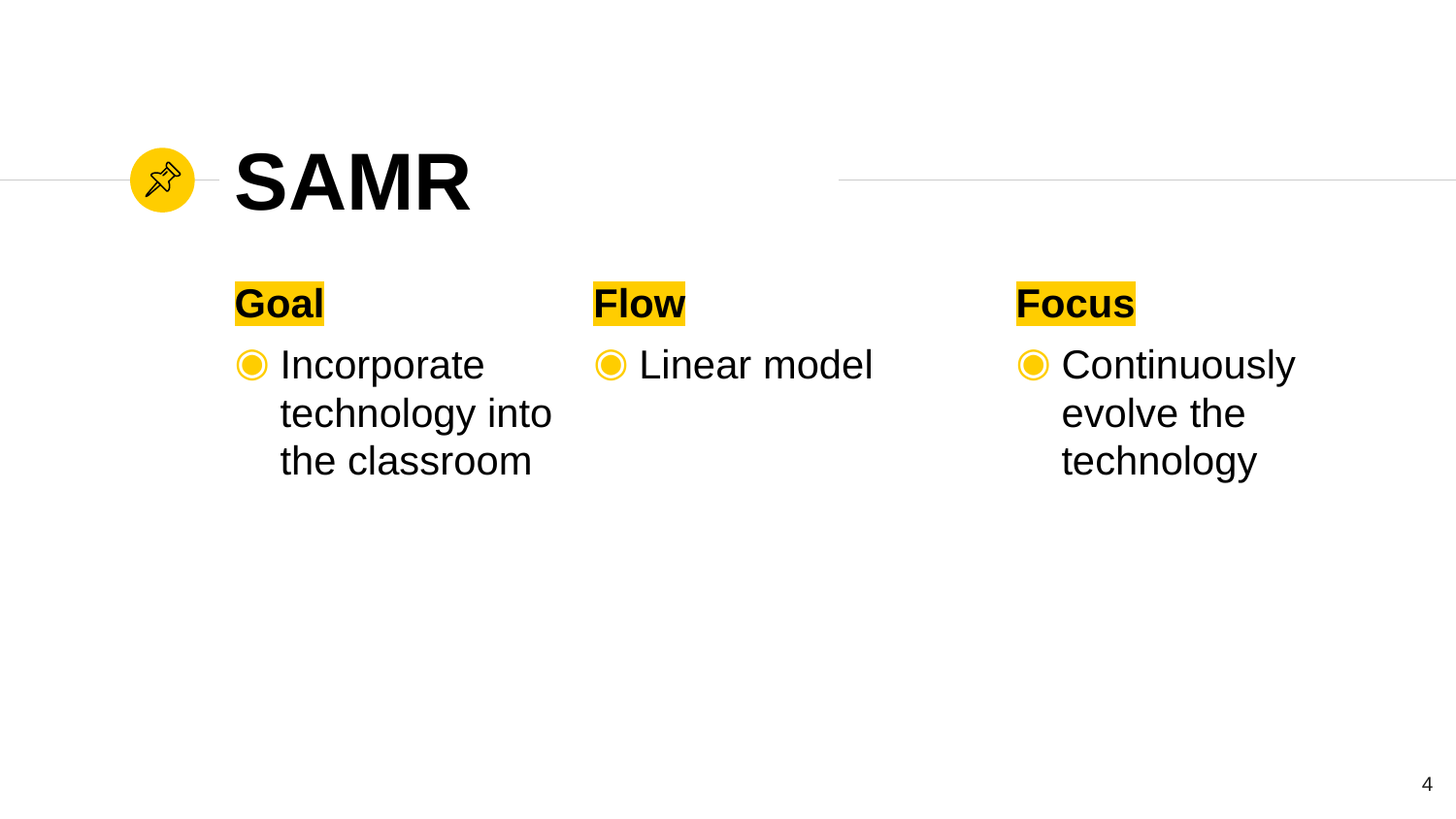

# SAMR

Goal
Incorporate technology into the classroom
Flow
Linear model
Focus
Continuously  evolve the technology

4